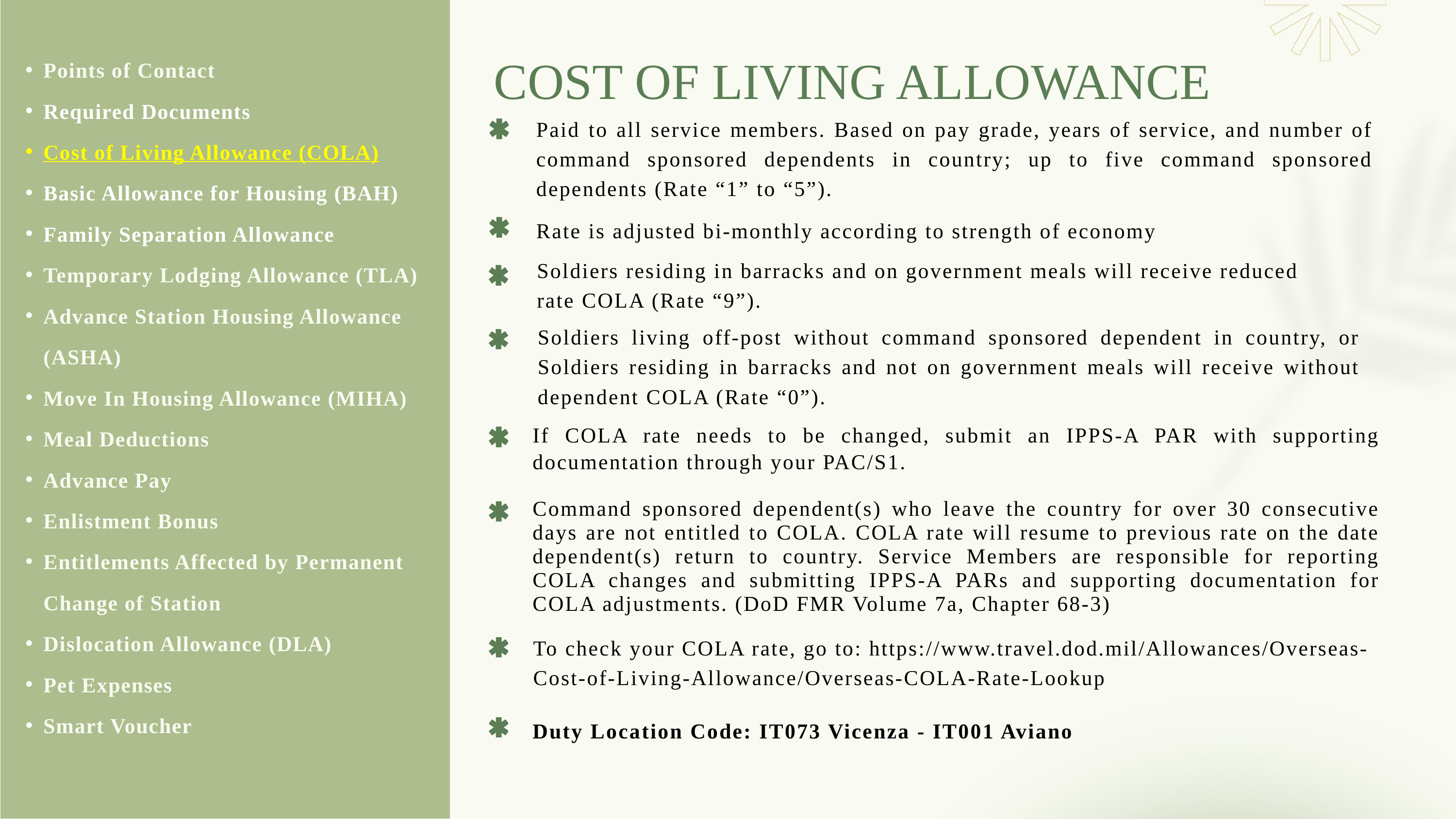

Points of Contact
Required Documents
Cost of Living Allowance (COLA)
Basic Allowance for Housing (BAH)
Family Separation Allowance
Temporary Lodging Allowance (TLA)
Advance Station Housing Allowance (ASHA)
Move In Housing Allowance (MIHA)
Meal Deductions
Advance Pay
Enlistment Bonus
Entitlements Affected by Permanent Change of Station
Dislocation Allowance (DLA)
Pet Expenses
Smart Voucher
COST OF LIVING ALLOWANCE

Paid to all service members. Based on pay grade, years of service, and number of command sponsored dependents in country; up to five command sponsored dependents (Rate “1” to “5”).

Rate is adjusted bi-monthly according to strength of economy

Soldiers residing in barracks and on government meals will receive reduced rate COLA (Rate “9”).

Soldiers living off-post without command sponsored dependent in country, or Soldiers residing in barracks and not on government meals will receive without dependent COLA (Rate “0”).

If COLA rate needs to be changed, submit an IPPS-A PAR with supporting documentation through your PAC/S1.

Command sponsored dependent(s) who leave the country for over 30 consecutive days are not entitled to COLA. COLA rate will resume to previous rate on the date dependent(s) return to country. Service Members are responsible for reporting COLA changes and submitting IPPS-A PARs and supporting documentation for COLA adjustments. (DoD FMR Volume 7a, Chapter 68-3)

To check your COLA rate, go to: https://www.travel.dod.mil/Allowances/Overseas-Cost-of-Living-Allowance/Overseas-COLA-Rate-Lookup

Duty Location Code: IT073 Vicenza - IT001 Aviano